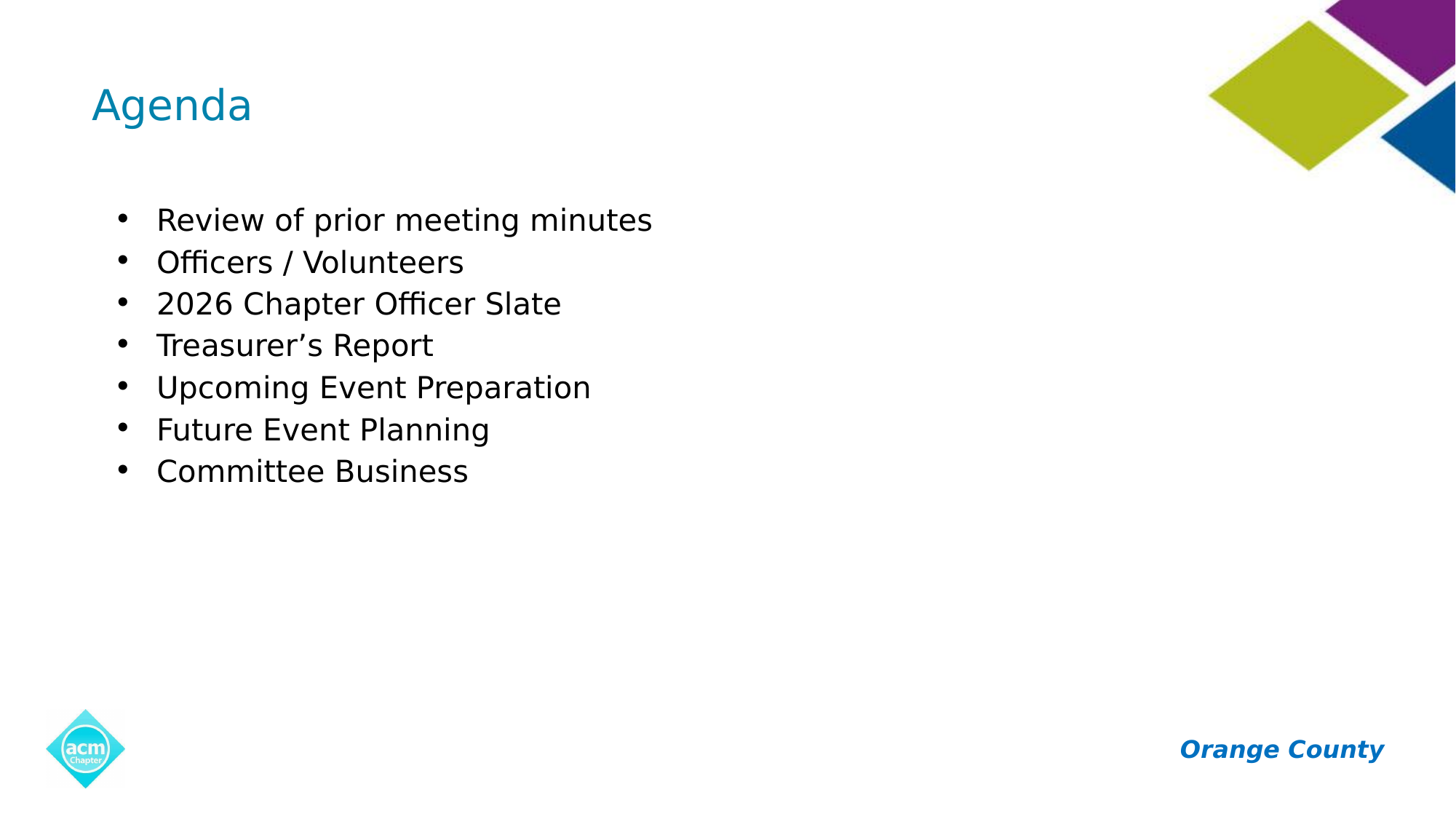

# Agenda
Review of prior meeting minutes
Officers / Volunteers
2026 Chapter Officer Slate
Treasurer’s Report
Upcoming Event Preparation
Future Event Planning
Committee Business